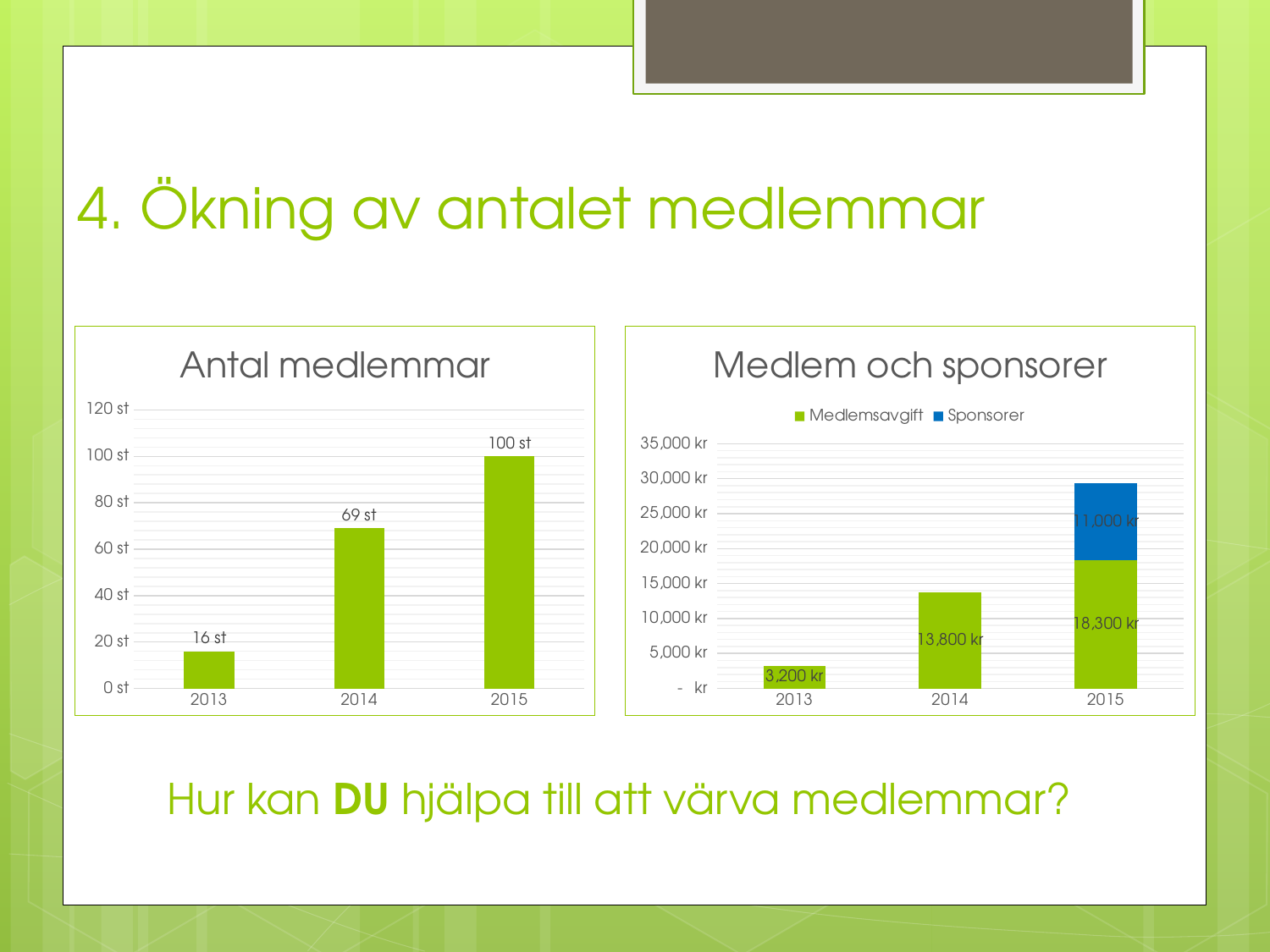

4. Ökning av antalet medlemmar

### Chart:

| Category | Antal medlemmar |
|---|---|
| 2013 | 16.0 |
| 2014 | 69.0 |
| 2015 | 100.0 |

### Chart: Medlem och sponsorer

| Category | Medlemsavgift | Sponsorer |
|---|---|---|
| 2013 | 3200.0 | None |
| 2014 | 13800.0 | None |
| 2015 | 18300.0 | 11000.0 |
Hur kan DU hjälpa till att värva medlemmar?